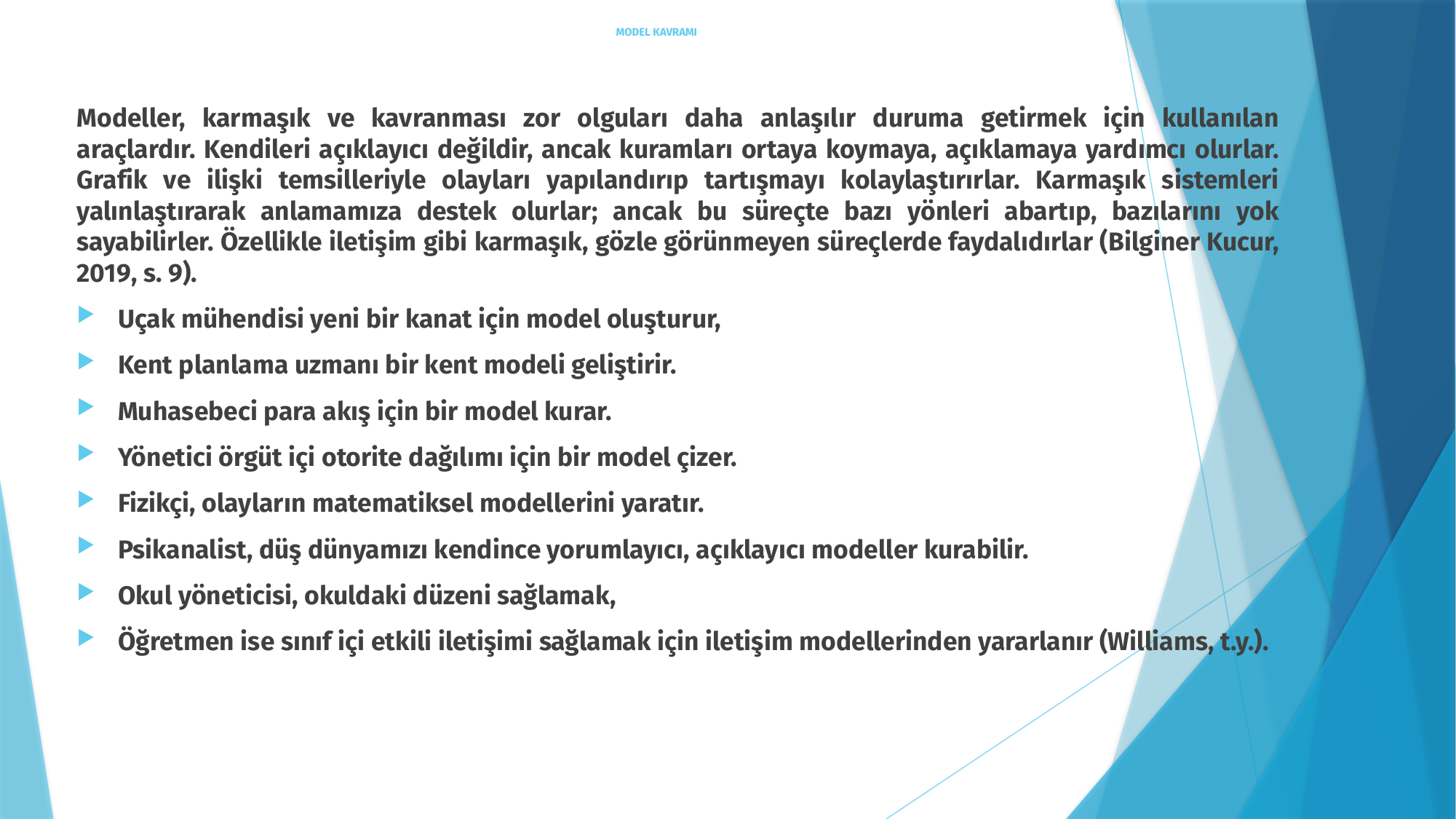

# MODEL KAVRAMI
Modeller, karmaşık ve kavranması zor olguları daha anlaşılır duruma getirmek için kullanılan araçlardır. Kendileri açıklayıcı değildir, ancak kuramları ortaya koymaya, açıklamaya yardımcı olurlar. Grafik ve ilişki temsilleriyle olayları yapılandırıp tartışmayı kolaylaştırırlar. Karmaşık sistemleri yalınlaştırarak anlamamıza destek olurlar; ancak bu süreçte bazı yönleri abartıp, bazılarını yok sayabilirler. Özellikle iletişim gibi karmaşık, gözle görünmeyen süreçlerde faydalıdırlar (Bilginer Kucur, 2019, s. 9).
Uçak mühendisi yeni bir kanat için model oluşturur,
Kent planlama uzmanı bir kent modeli geliştirir.
Muhasebeci para akış için bir model kurar.
Yönetici örgüt içi otorite dağılımı için bir model çizer.
Fizikçi, olayların matematiksel modellerini yaratır.
Psikanalist, düş dünyamızı kendince yorumlayıcı, açıklayıcı modeller kurabilir.
Okul yöneticisi, okuldaki düzeni sağlamak,
Öğretmen ise sınıf içi etkili iletişimi sağlamak için iletişim modellerinden yararlanır (Williams, t.y.).